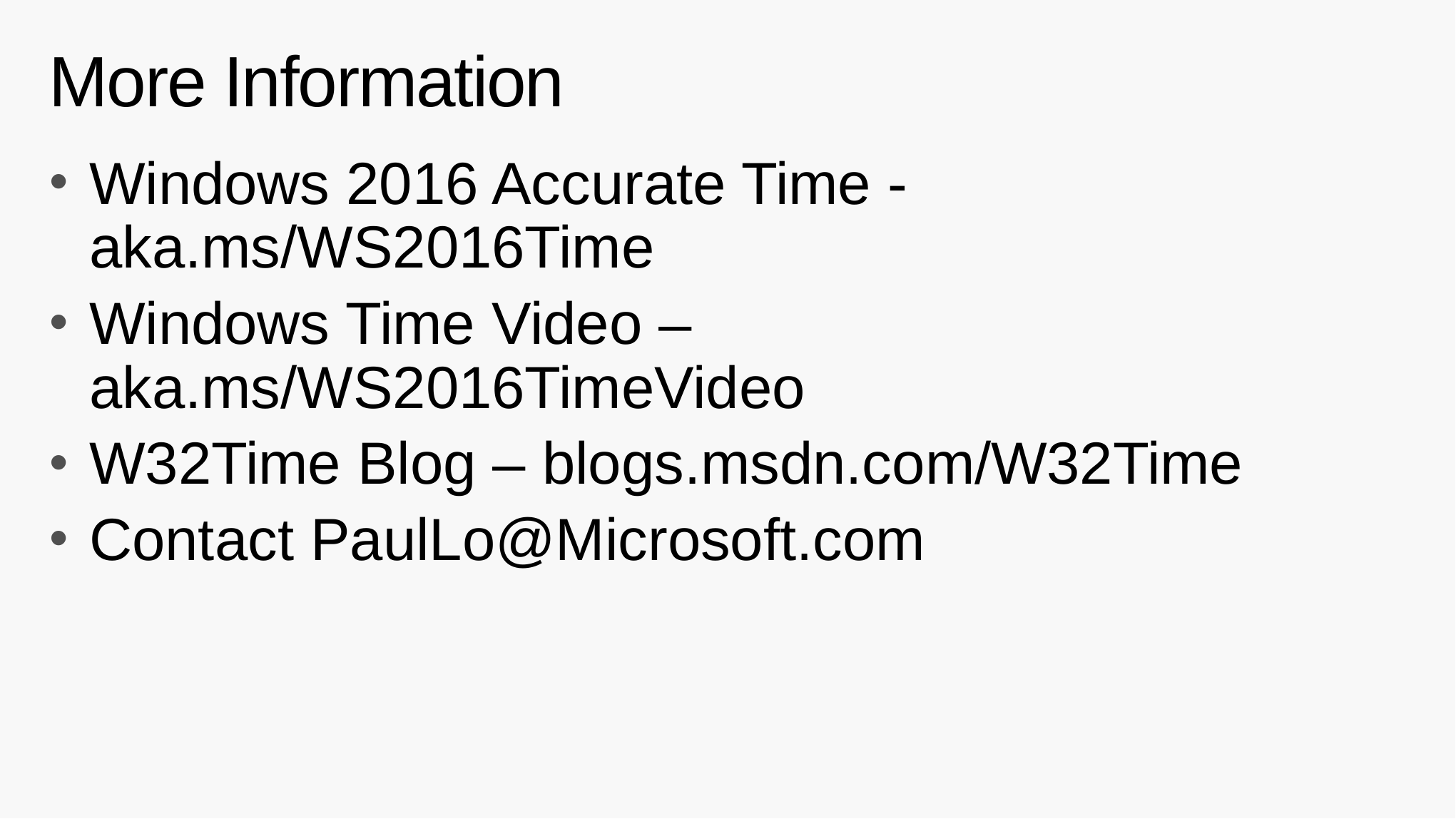

# More Information
Windows 2016 Accurate Time - aka.ms/WS2016Time
Windows Time Video – aka.ms/WS2016TimeVideo
W32Time Blog – blogs.msdn.com/W32Time
Contact PaulLo@Microsoft.com